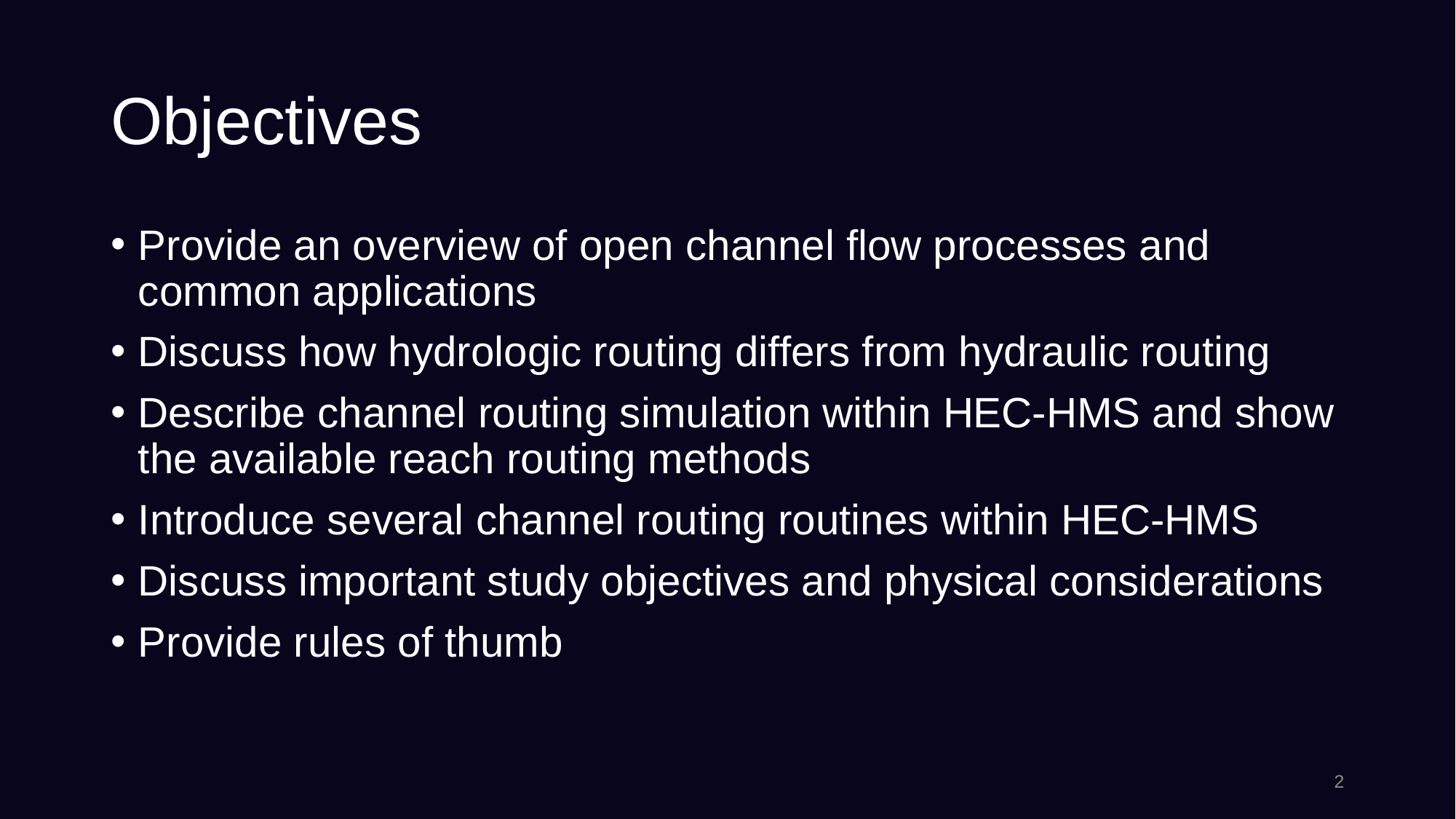

# Objectives
Provide an overview of open channel flow processes and common applications
Discuss how hydrologic routing differs from hydraulic routing
Describe channel routing simulation within HEC-HMS and show the available reach routing methods
Introduce several channel routing routines within HEC-HMS
Discuss important study objectives and physical considerations
Provide rules of thumb

2